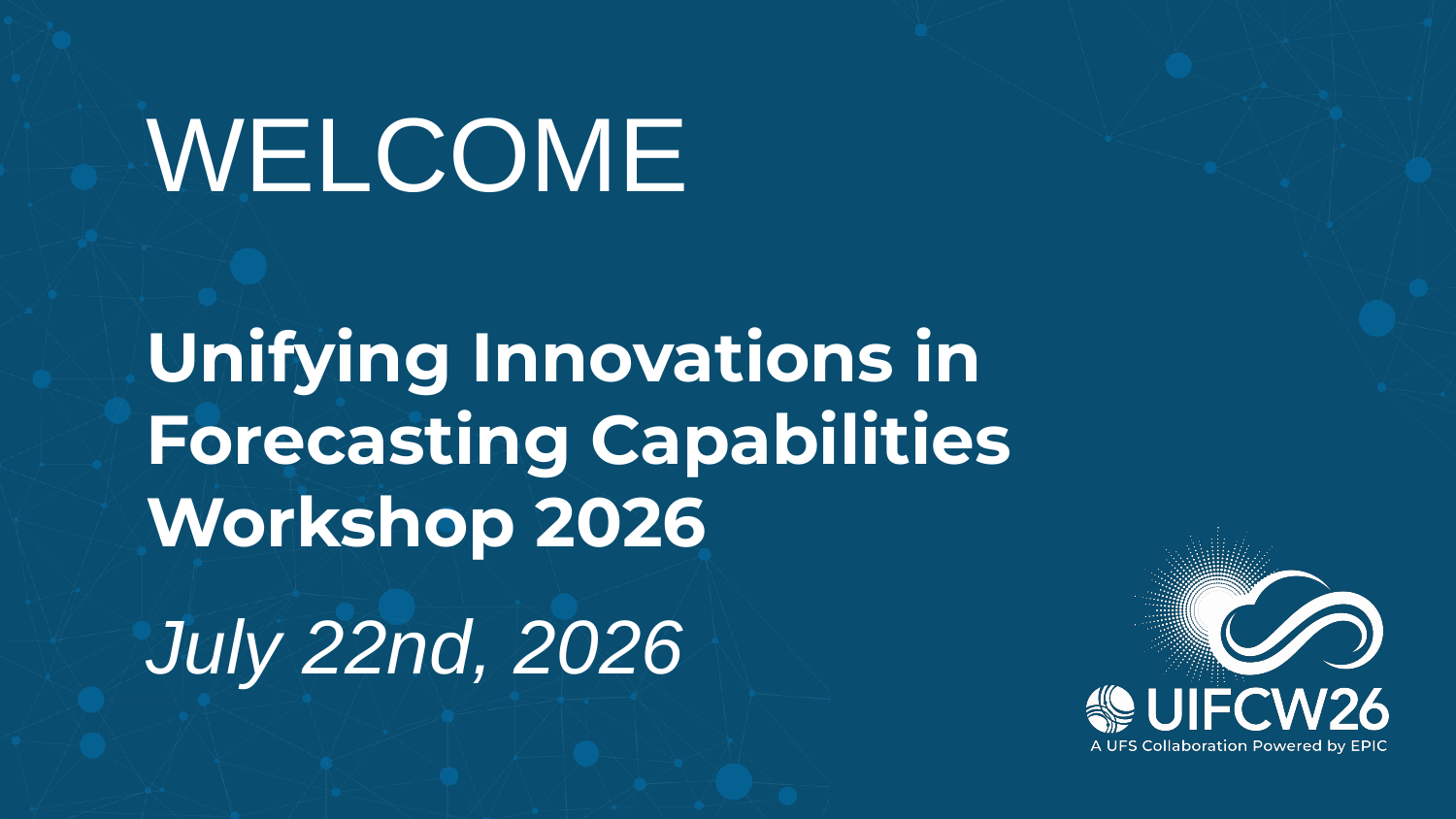

# WELCOME
Unifying Innovations in Forecasting Capabilities Workshop 2026
July 22nd, 2026